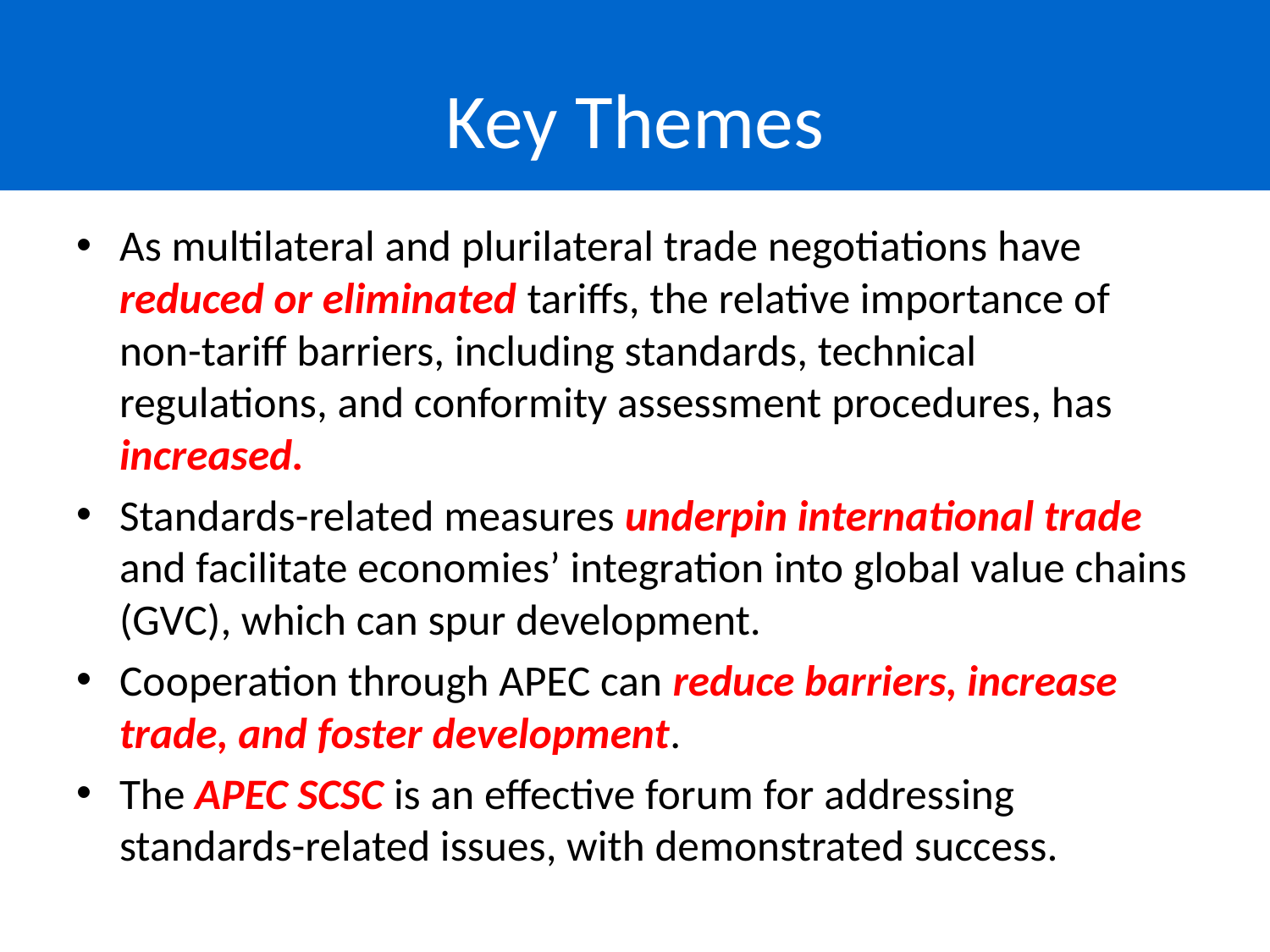

# Key Themes
As multilateral and plurilateral trade negotiations have reduced or eliminated tariffs, the relative importance of non-tariff barriers, including standards, technical regulations, and conformity assessment procedures, has increased.
Standards-related measures underpin international trade and facilitate economies’ integration into global value chains (GVC), which can spur development.
Cooperation through APEC can reduce barriers, increase trade, and foster development.
The APEC SCSC is an effective forum for addressing standards-related issues, with demonstrated success.